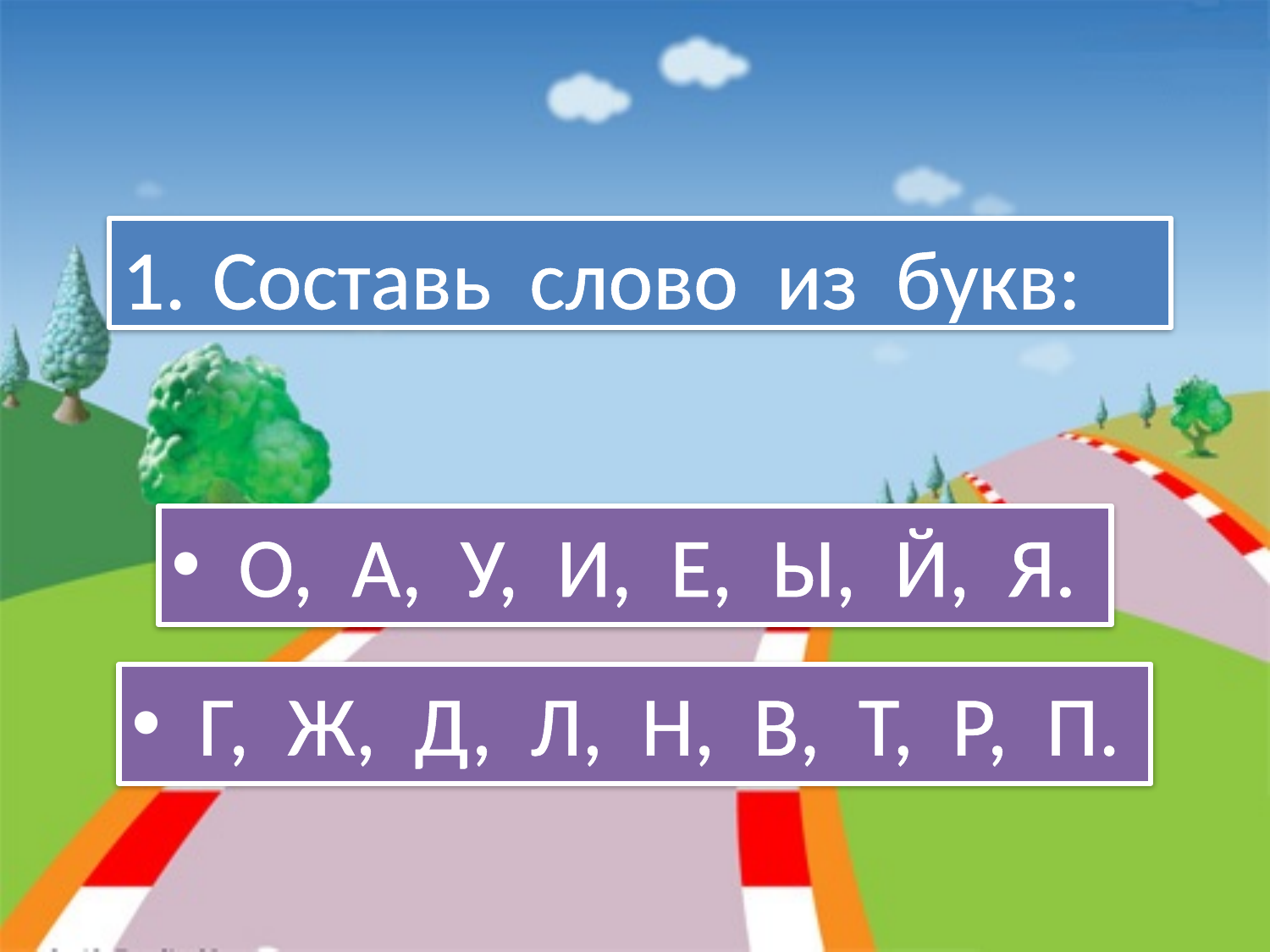

Составь  слово  из  букв:
 О,  А,  У,  И,  Е,  Ы,  Й,  Я.
 Г,  Ж,  Д,  Л,  Н,  В,  Т,  Р,  П.